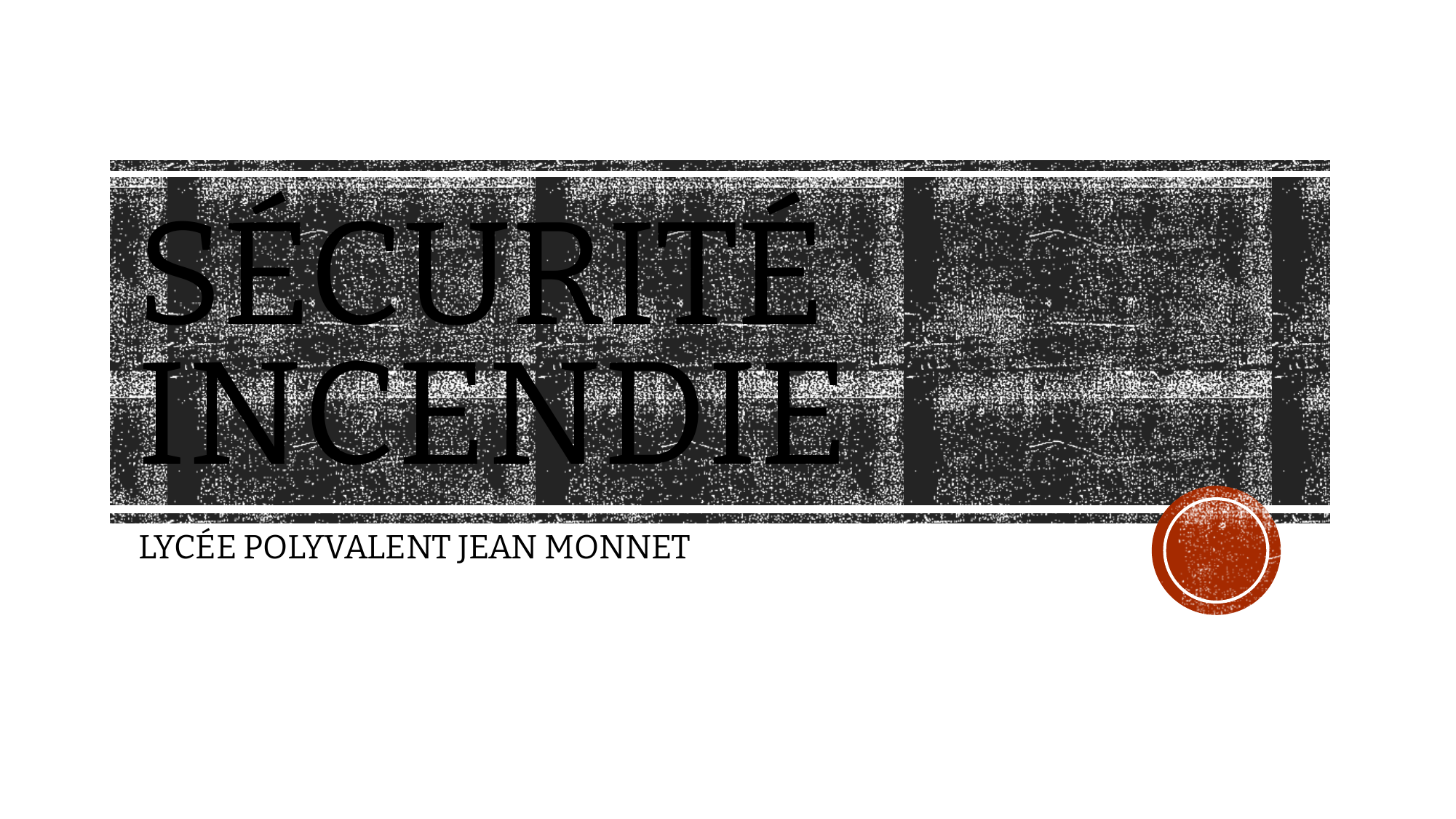

# SÉCURITÉ INCENDIE
LYCÉE POLYVALENT JEAN MONNET